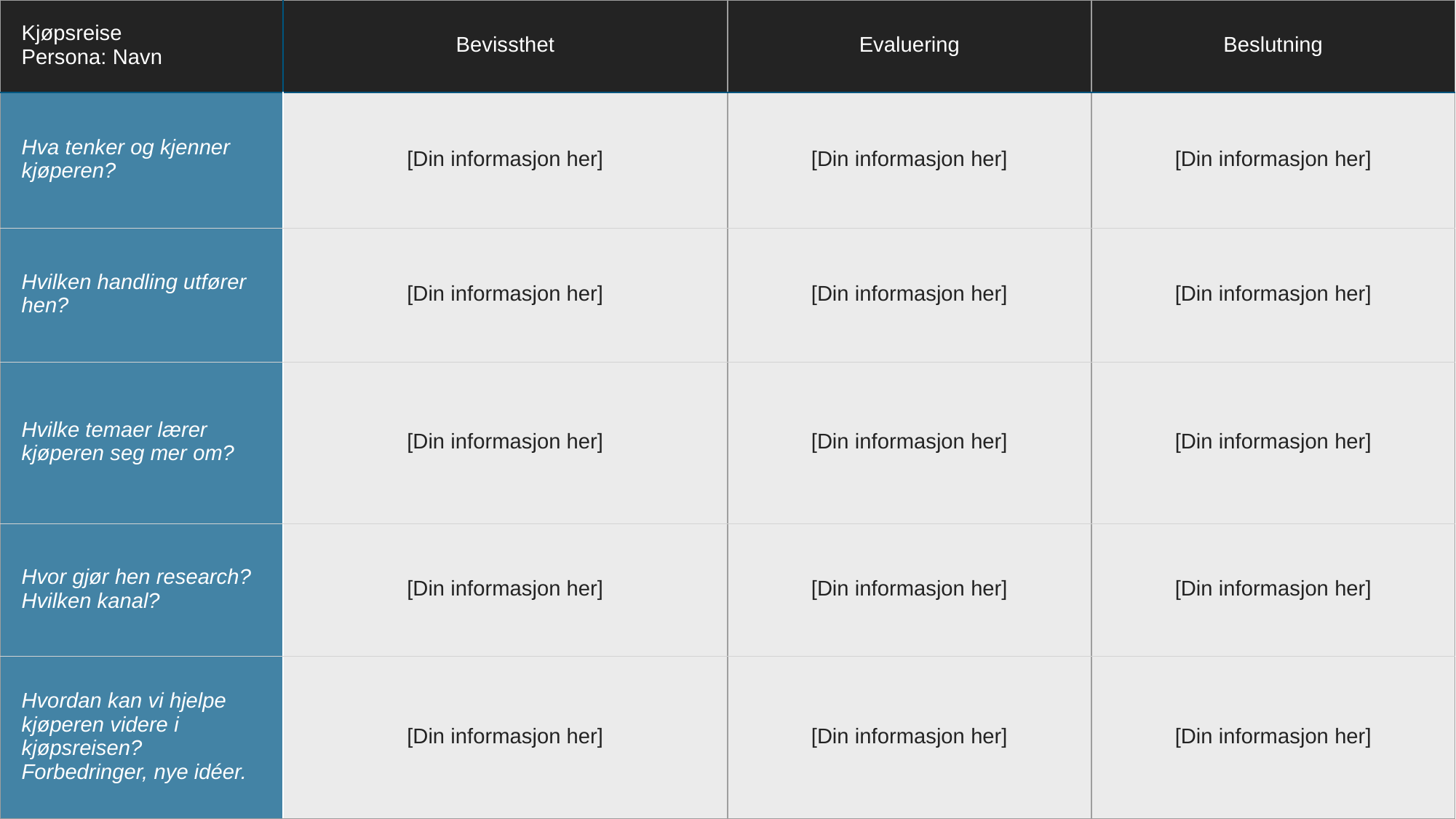

| Kjøpsreise Persona: Navn | Bevissthet | Evaluering | Beslutning |
| --- | --- | --- | --- |
| Hva tenker og kjenner kjøperen? | [Din informasjon her] | [Din informasjon her] | [Din informasjon her] |
| Hvilken handling utfører hen? | [Din informasjon her] | [Din informasjon her] | [Din informasjon her] |
| Hvilke temaer lærer kjøperen seg mer om? | [Din informasjon her] | [Din informasjon her] | [Din informasjon her] |
| Hvor gjør hen research? Hvilken kanal? | [Din informasjon her] | [Din informasjon her] | [Din informasjon her] |
| Hvordan kan vi hjelpe kjøperen videre i kjøpsreisen? Forbedringer, nye idéer. | [Din informasjon her] | [Din informasjon her] | [Din informasjon her] |